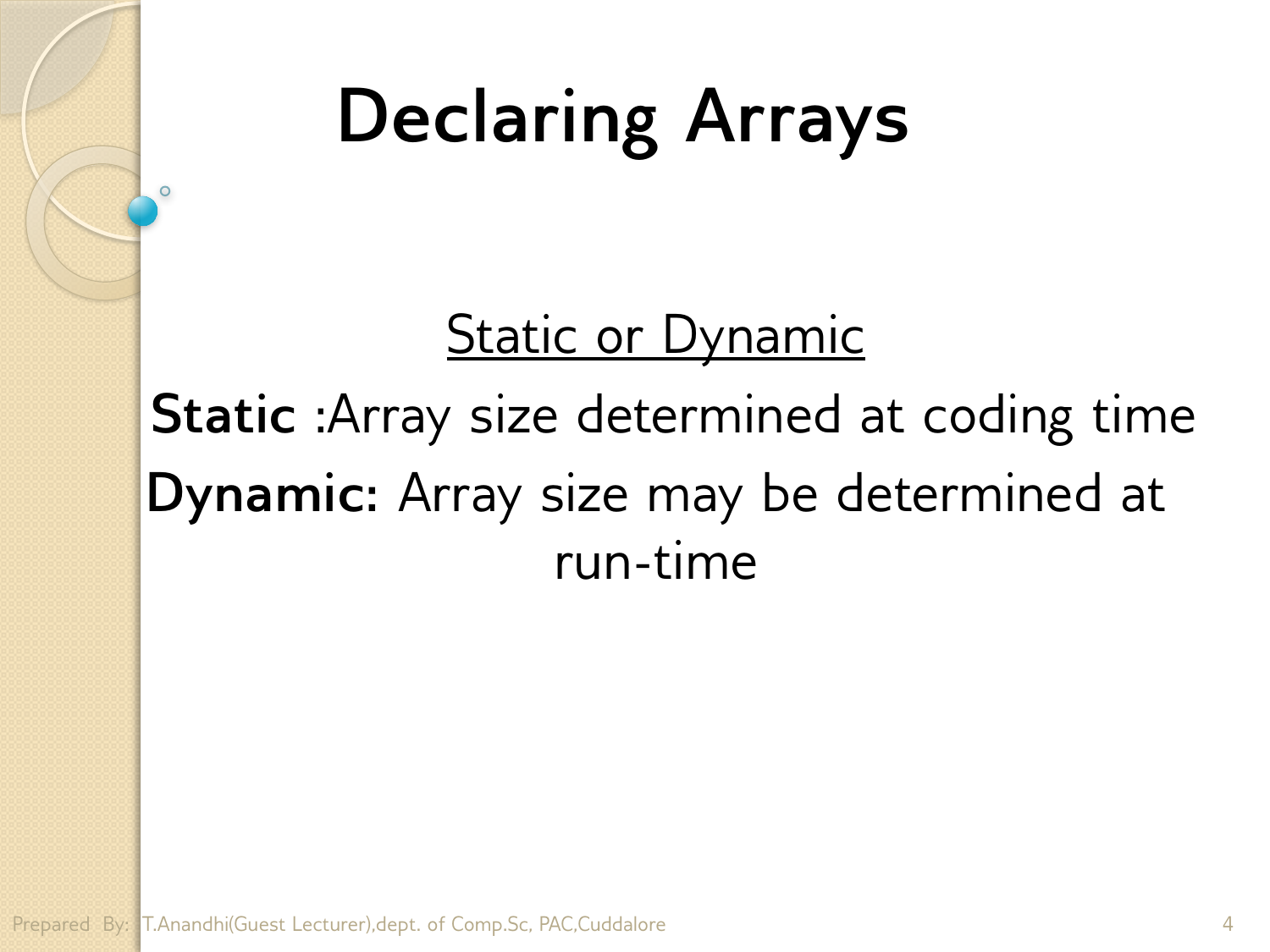

Declaring Arrays

Static or Dynamic
  Static :Array size determined at coding time
Dynamic: Array size may be determined at run-time
Prepared  By:  T.Anandhi(Guest Lecturer),dept. of Comp.Sc, PAC,Cuddalore
4